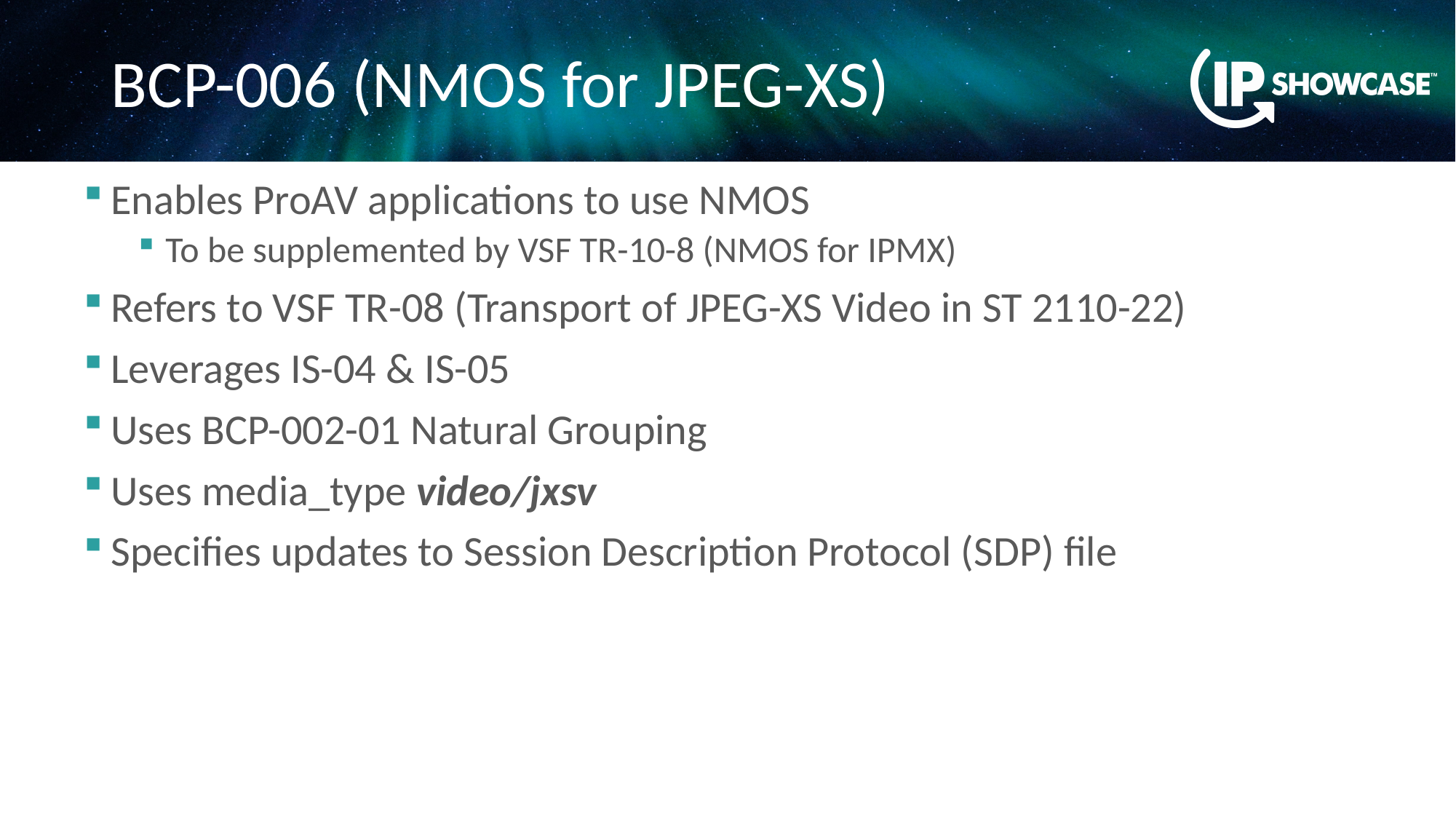

# BCP-006 (NMOS for JPEG-XS)
Enables ProAV applications to use NMOS
To be supplemented by VSF TR-10-8 (NMOS for IPMX)
Refers to VSF TR-08 (Transport of JPEG-XS Video in ST 2110-22)
Leverages IS-04 & IS-05
Uses BCP-002-01 Natural Grouping
Uses media_type video/jxsv
Specifies updates to Session Description Protocol (SDP) file